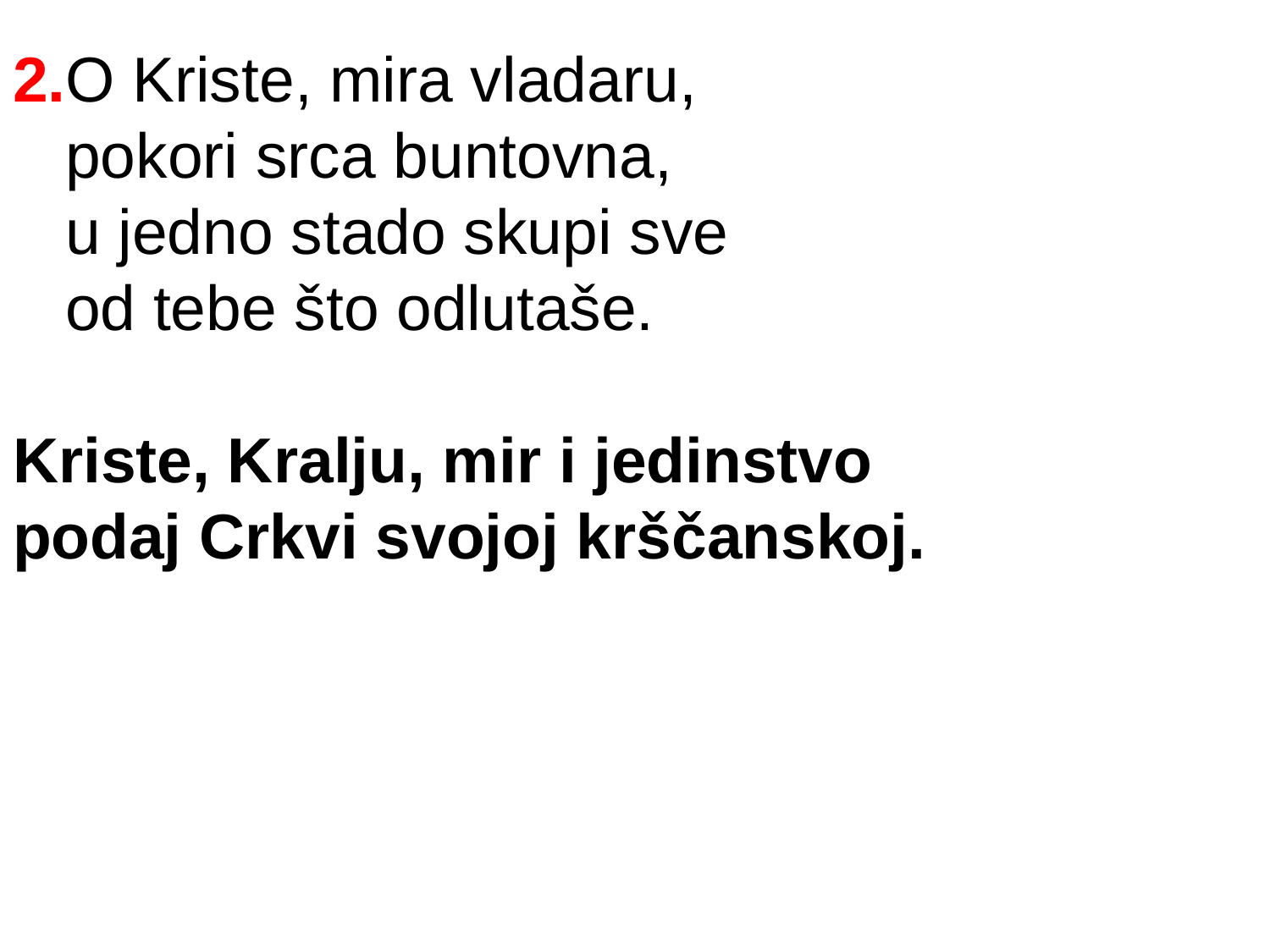

2.O Kriste, mira vladaru,
   pokori srca buntovna,
   u jedno stado skupi sve
   od tebe što odlutaše.

Kriste, Kralju, mir i jedinstvo
podaj Crkvi svojoj krščanskoj.